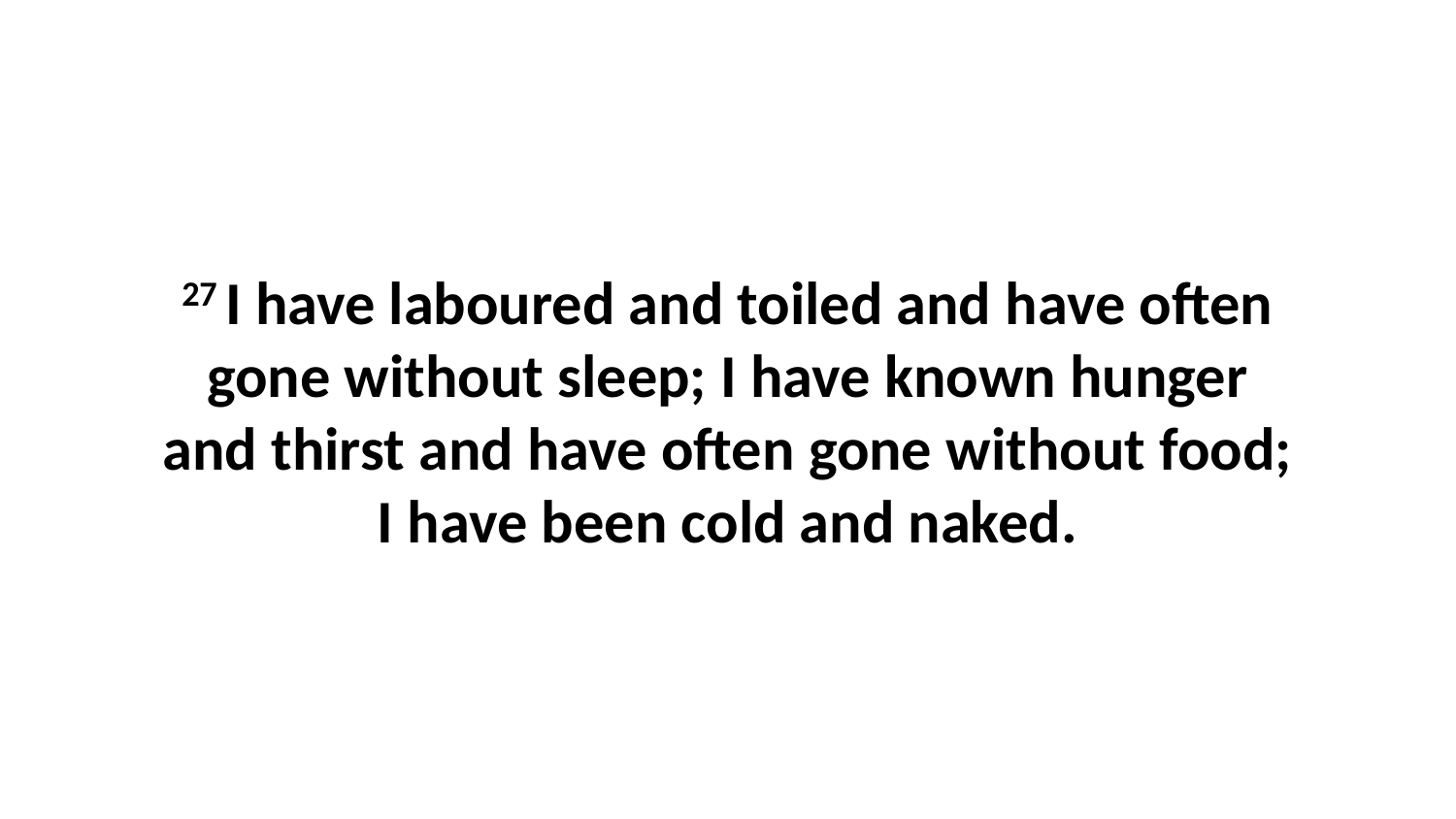

27 I have laboured and toiled and have often gone without sleep; I have known hunger and thirst and have often gone without food; I have been cold and naked.